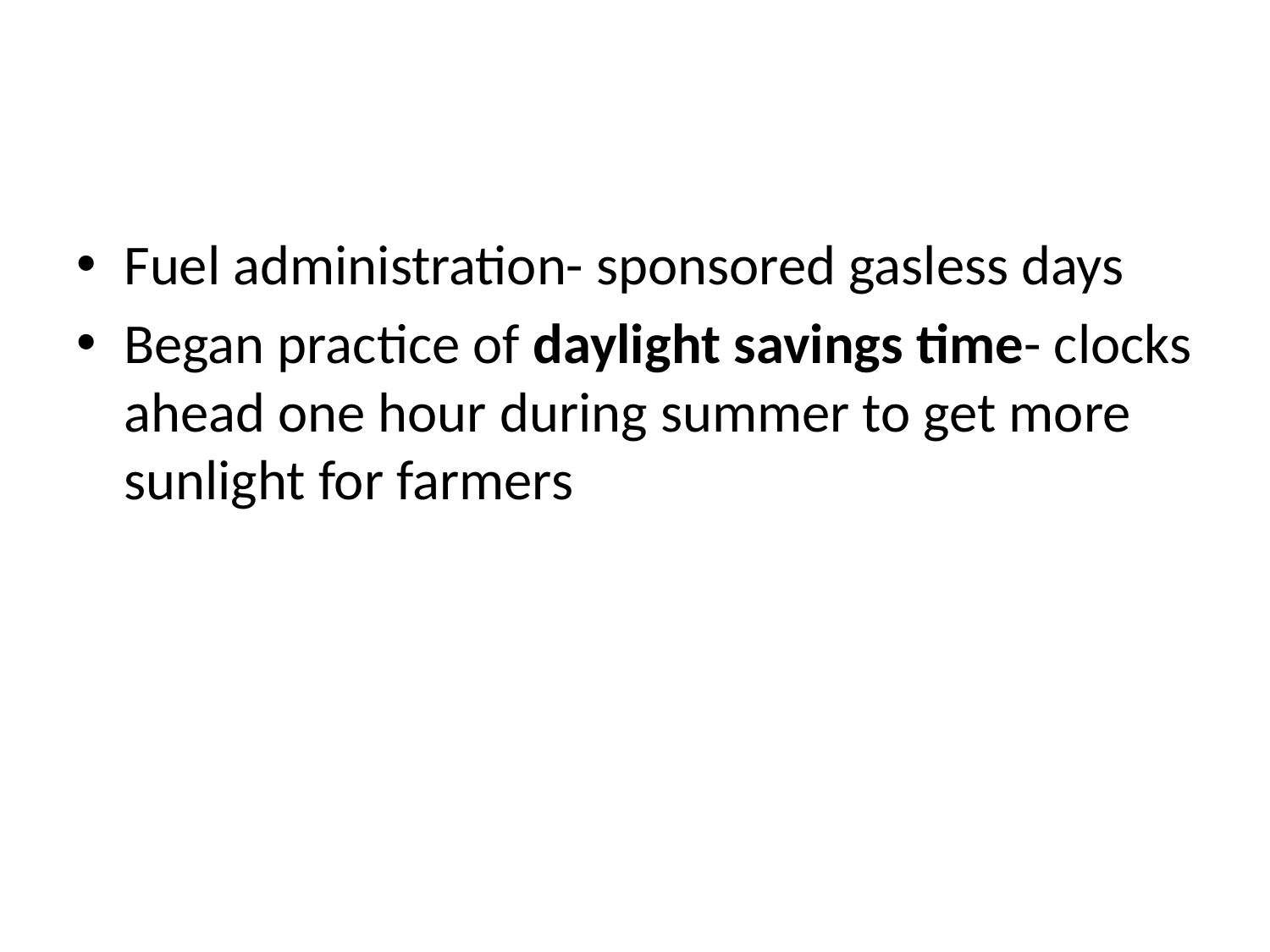

#
Fuel administration- sponsored gasless days
Began practice of daylight savings time- clocks ahead one hour during summer to get more sunlight for farmers